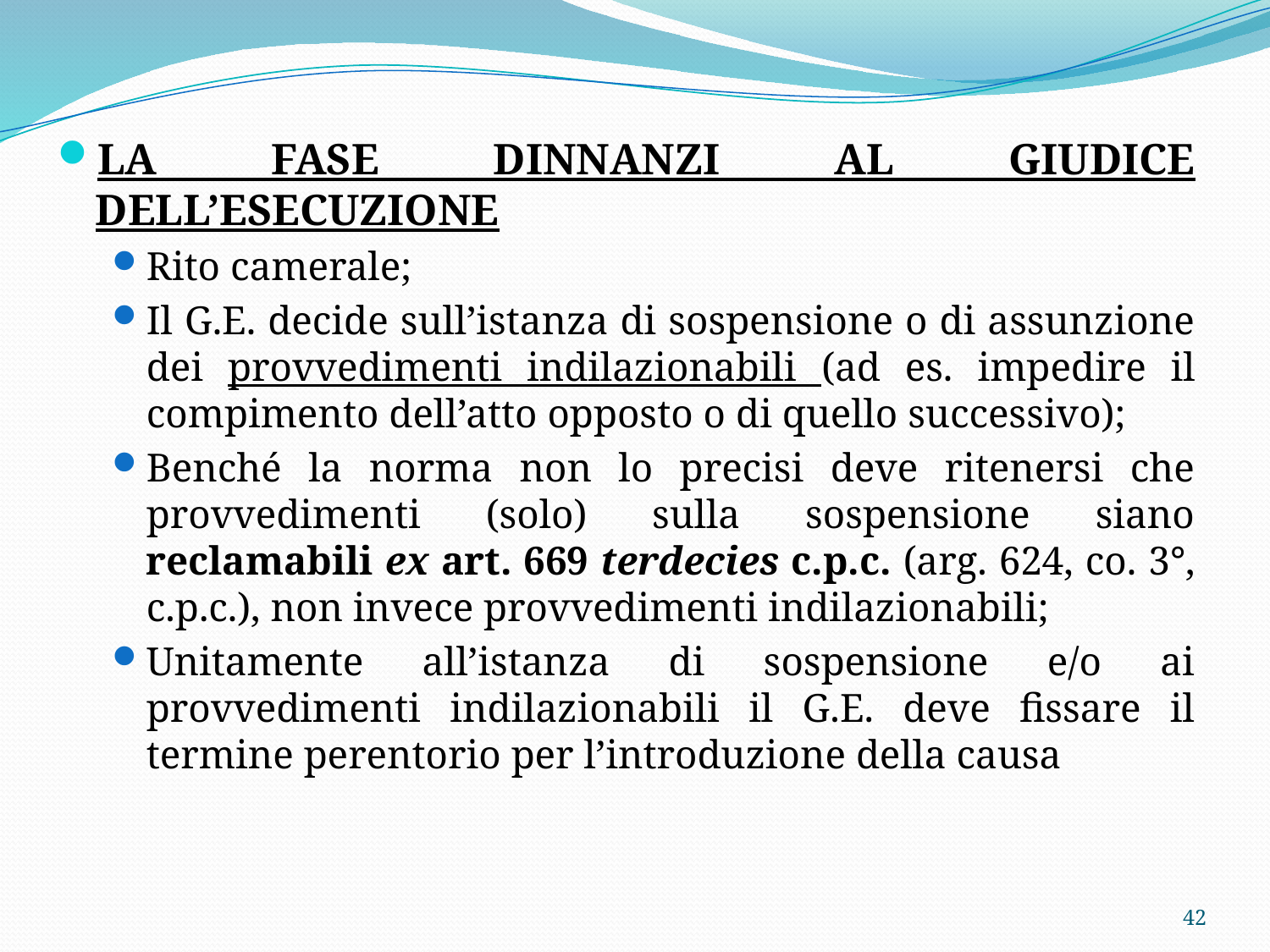

LA FASE DINNANZI AL GIUDICE DELL’ESECUZIONE
Rito camerale;
Il G.E. decide sull’istanza di sospensione o di assunzione dei provvedimenti indilazionabili (ad es. impedire il compimento dell’atto opposto o di quello successivo);
Benché la norma non lo precisi deve ritenersi che provvedimenti (solo) sulla sospensione siano reclamabili ex art. 669 terdecies c.p.c. (arg. 624, co. 3°, c.p.c.), non invece provvedimenti indilazionabili;
Unitamente all’istanza di sospensione e/o ai provvedimenti indilazionabili il G.E. deve fissare il termine perentorio per l’introduzione della causa

42